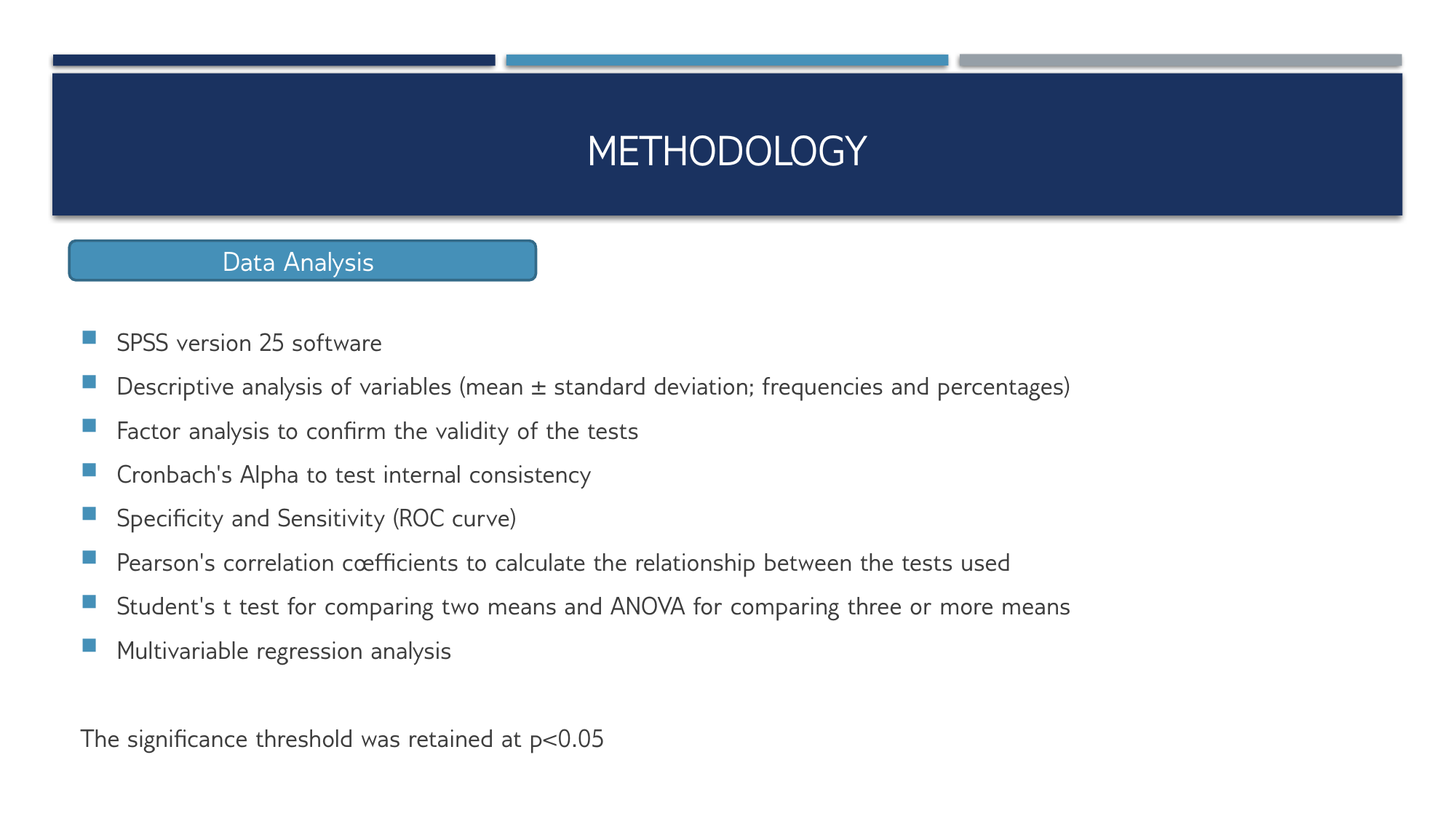

# methodology

Data Analysis

SPSS version 25 software
Descriptive analysis of variables (mean ± standard deviation; frequencies and percentages)
Factor analysis to confirm the validity of the tests
Cronbach's Alpha to test internal consistency
Specificity and Sensitivity (ROC curve)
Pearson's correlation coefficients to calculate the relationship between the tests used
Student's t test for comparing two means and ANOVA for comparing three or more means
Multivariable regression analysis

The significance threshold was retained at p<0.05